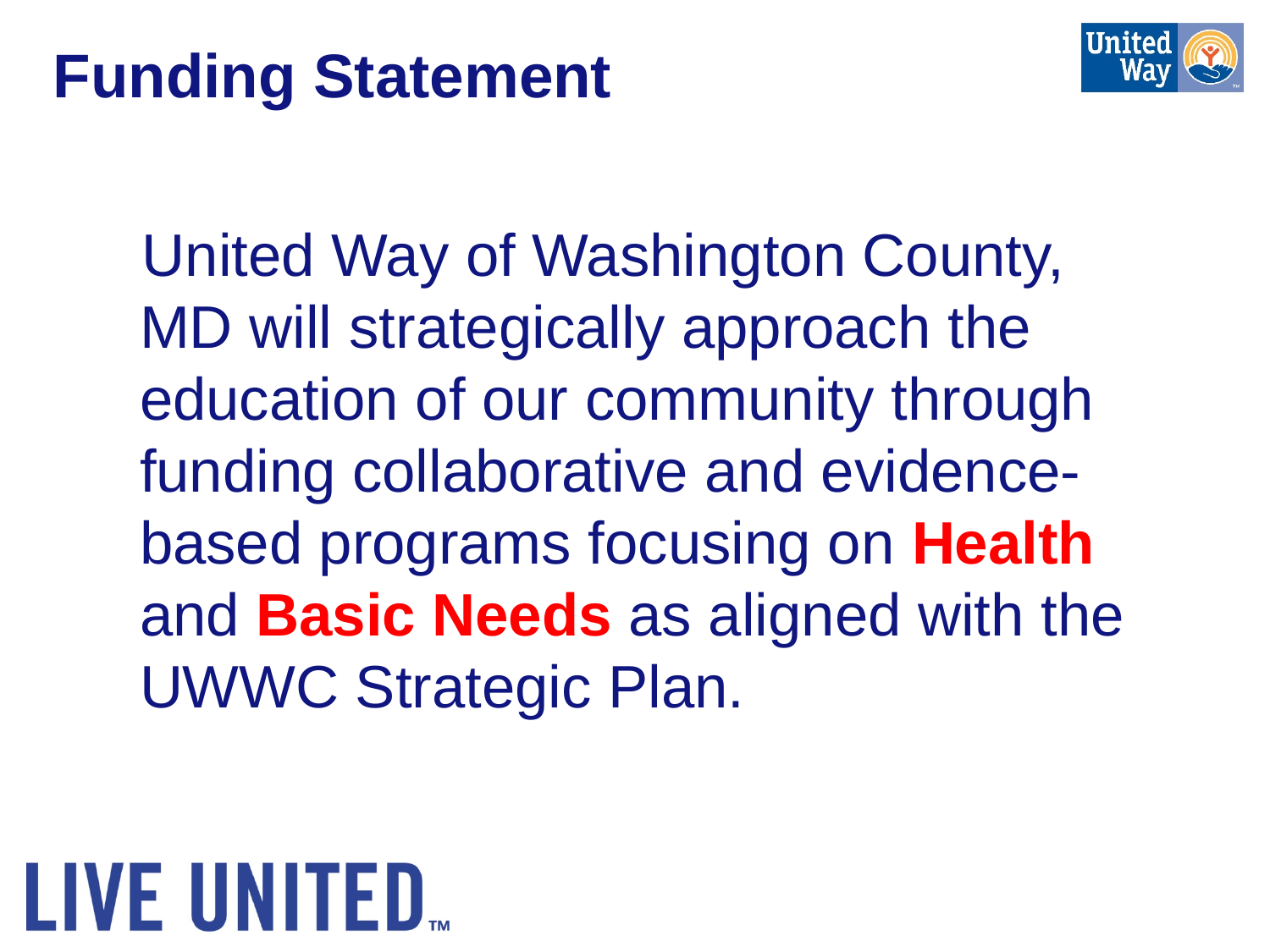

# Funding Statement
   United Way of Washington County, MD will strategically approach the education of our community through funding collaborative and evidence-based programs focusing on Health and Basic Needs as aligned with the UWWC Strategic Plan.